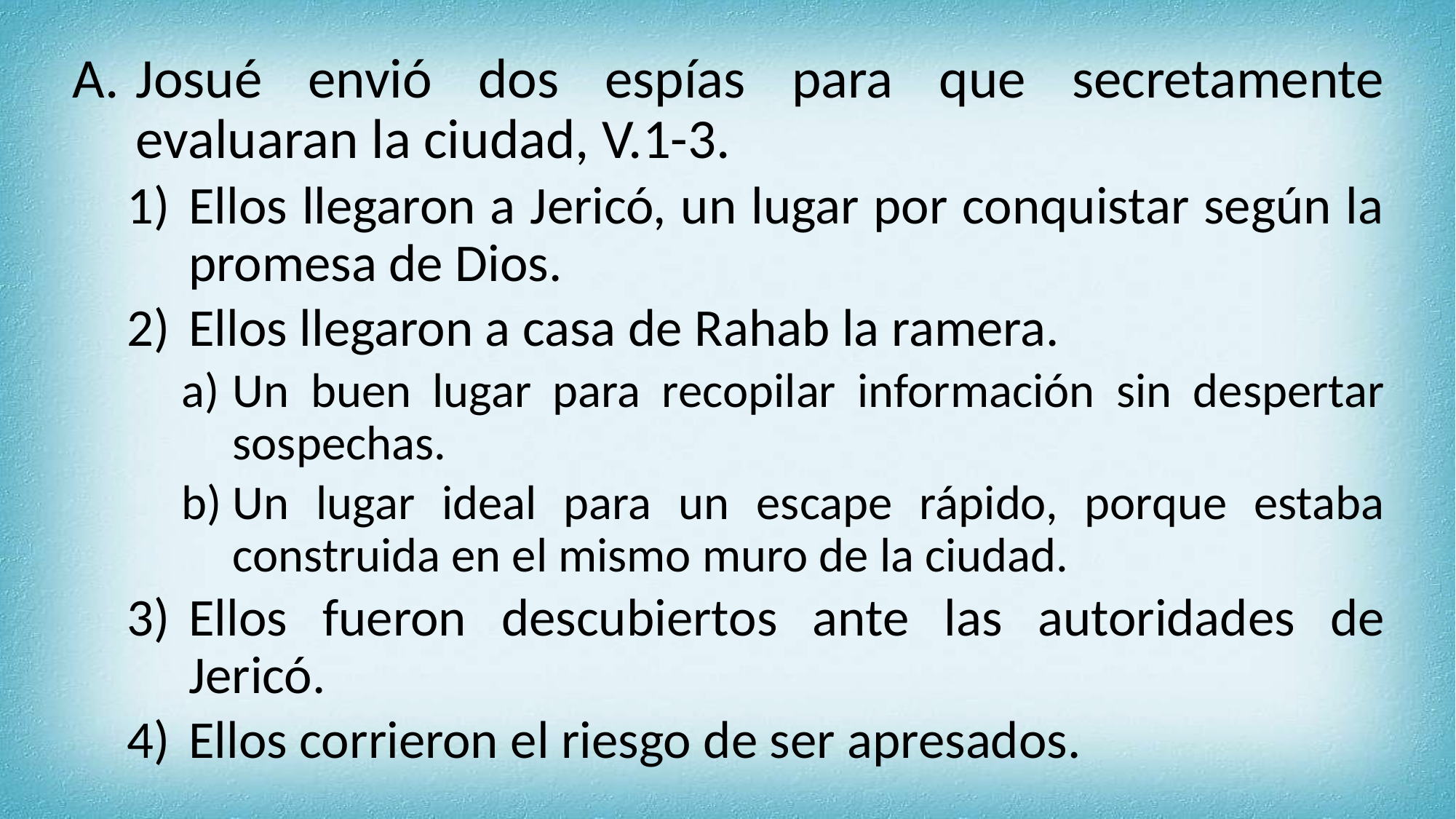

Josué envió dos espías para que secretamente evaluaran la ciudad, V.1-3.
Ellos llegaron a Jericó, un lugar por conquistar según la promesa de Dios.
Ellos llegaron a casa de Rahab la ramera.
Un buen lugar para recopilar información sin despertar sospechas.
Un lugar ideal para un escape rápido, porque estaba construida en el mismo muro de la ciudad.
Ellos fueron descubiertos ante las autoridades de Jericó.
Ellos corrieron el riesgo de ser apresados.